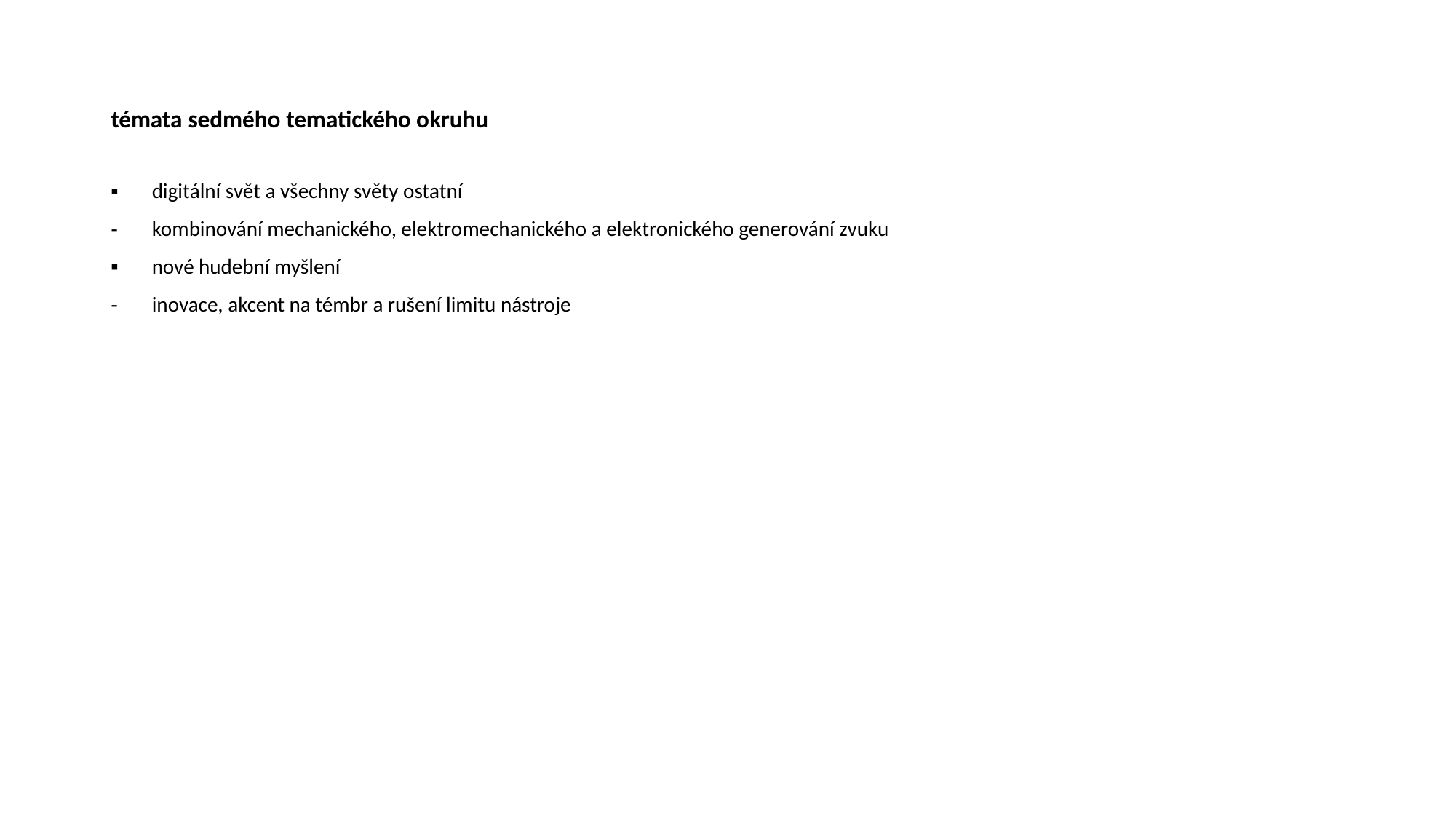

# témata sedmého tematického okruhu
digitální svět a všechny světy ostatní
kombinování mechanického, elektromechanického a elektronického generování zvuku
nové hudební myšlení
inovace, akcent na témbr a rušení limitu nástroje